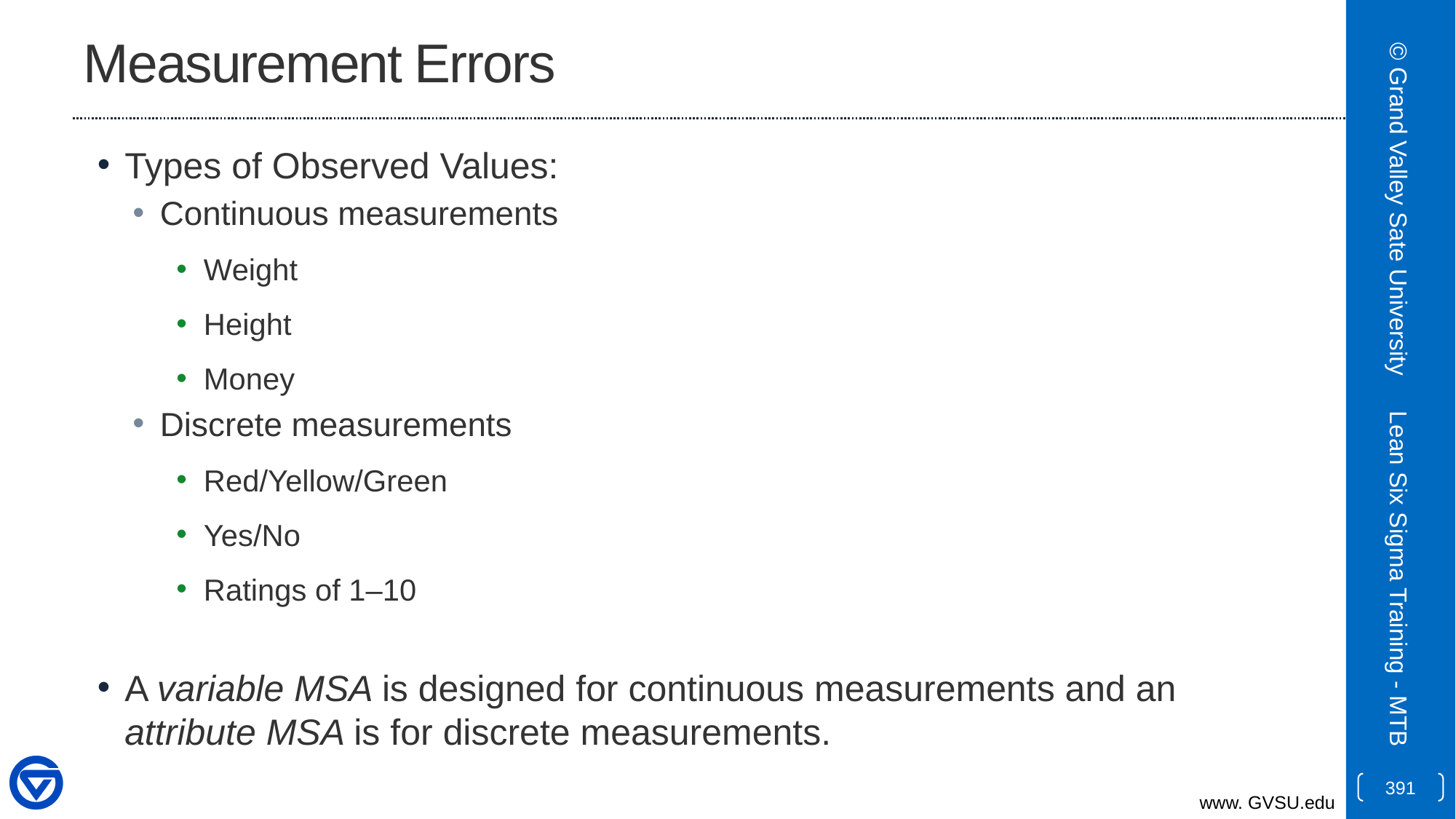

# Measurement Errors
Types of Observed Values:
Continuous measurements
Weight
Height
Money
Discrete measurements
Red/Yellow/Green
Yes/No
Ratings of 1–10

A variable MSA is designed for continuous measurements and an attribute MSA is for discrete measurements.
© Grand Valley Sate University
Lean Six Sigma Training - MTB
391